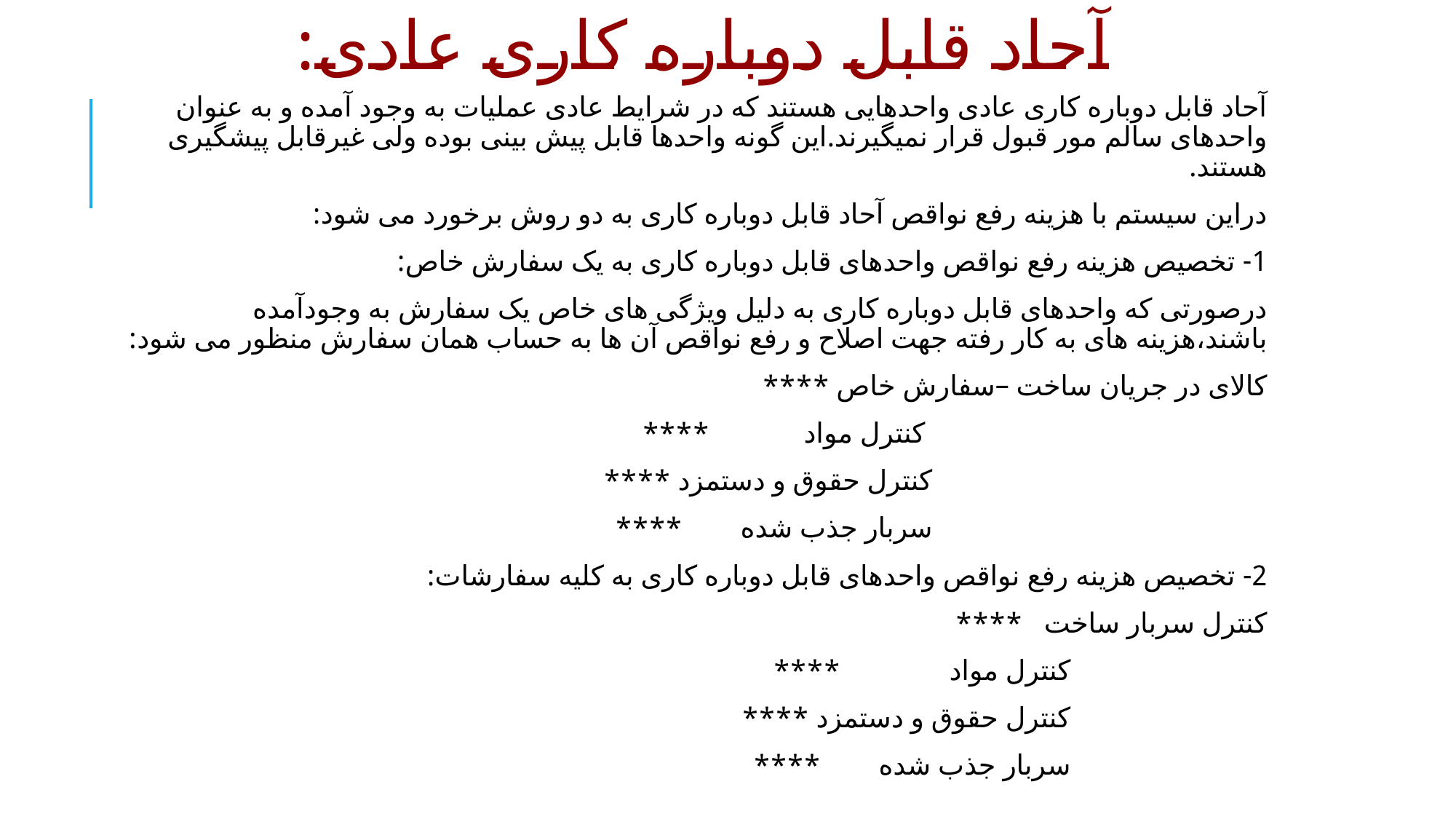

# آحاد قابل دوباره کاری عادی:
آحاد قابل دوباره کاری عادی واحدهایی هستند که در شرایط عادی عملیات به وجود آمده و به عنوان واحدهای سالم مور قبول قرار نمیگیرند.این گونه واحدها قابل پیش بینی بوده ولی غیرقابل پیشگیری هستند.
دراین سیستم با هزینه رفع نواقص آحاد قابل دوباره کاری به دو روش برخورد می شود:
1- تخصیص هزینه رفع نواقص واحدهای قابل دوباره کاری به یک سفارش خاص:
درصورتی که واحدهای قابل دوباره کاری به دلیل ویژگی های خاص یک سفارش به وجودآمده باشند،هزینه های به کار رفته جهت اصلاح و رفع نواقص آن ها به حساب همان سفارش منظور می شود:
کالای در جریان ساخت –سفارش خاص ****
                                               کنترل مواد             ****
                                              کنترل حقوق و دستمزد ****
                                              سربار جذب شده        ****
2- تخصیص هزینه رفع نواقص واحدهای قابل دوباره کاری به کلیه سفارشات:
کنترل سربار ساخت   ****
                           کنترل مواد               ****
                           کنترل حقوق و دستمزد ****
                           سربار جذب شده        ****